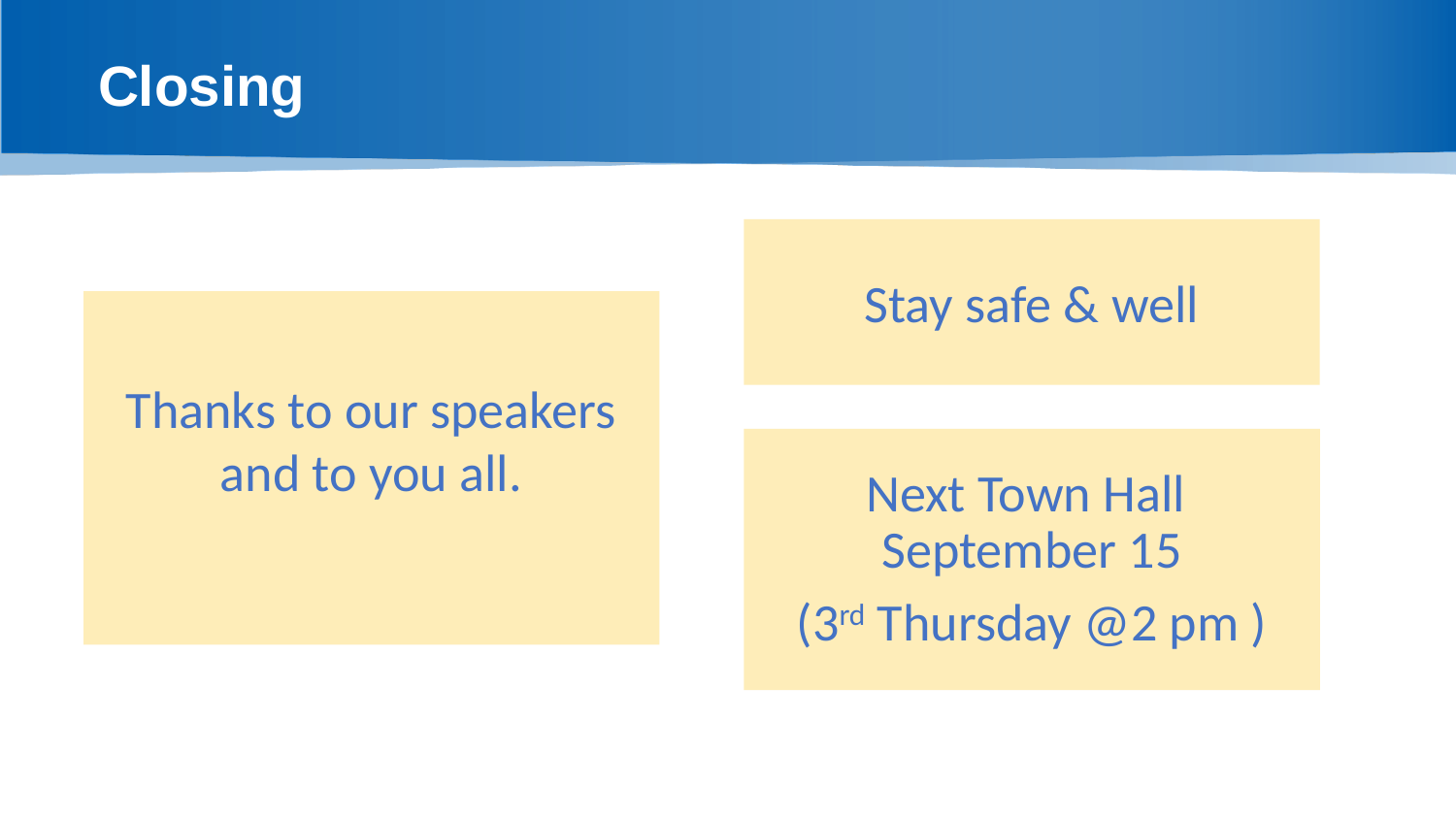

Closing
Stay safe & well
Thanks to our speakers and to you all.

Next Town Hall
September 15
(3rd Thursday @2 pm )
Photo Mark Bell